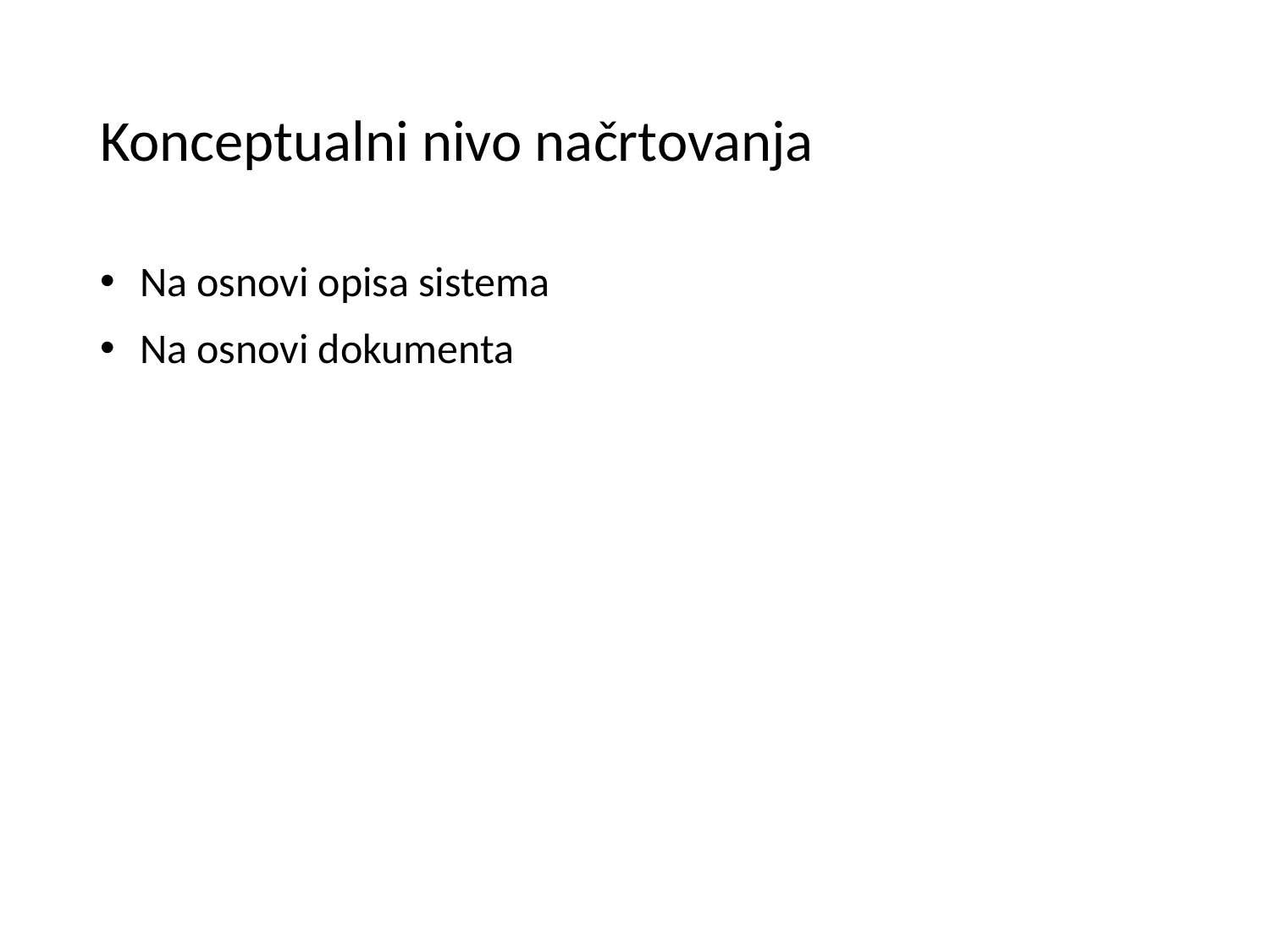

# Konceptualni nivo načrtovanja
Na osnovi opisa sistema
Na osnovi dokumenta